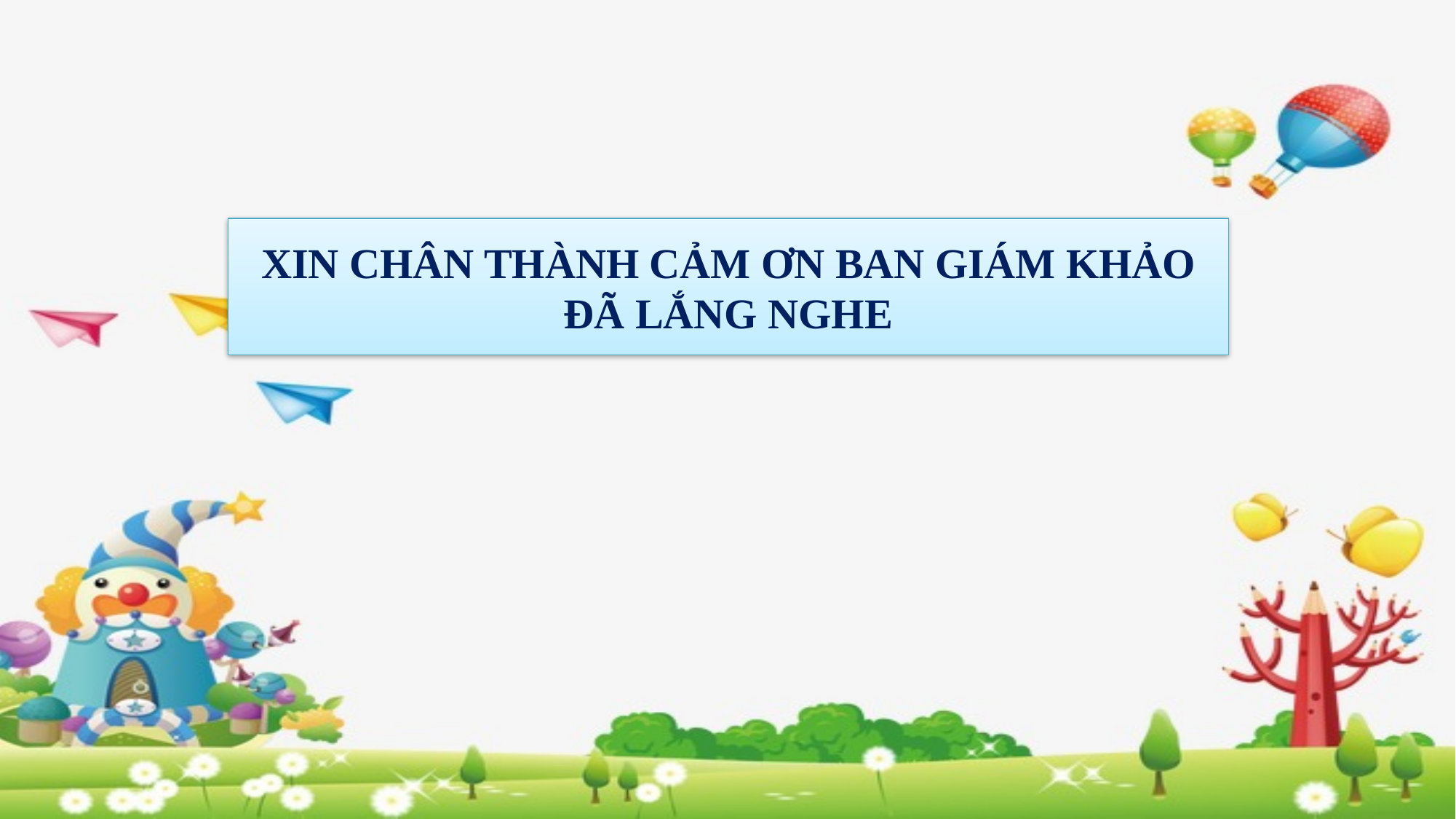

# XIN CHÂN THÀNH CẢM ƠN BAN GIÁM KHẢO ĐÃ LẮNG NGHE